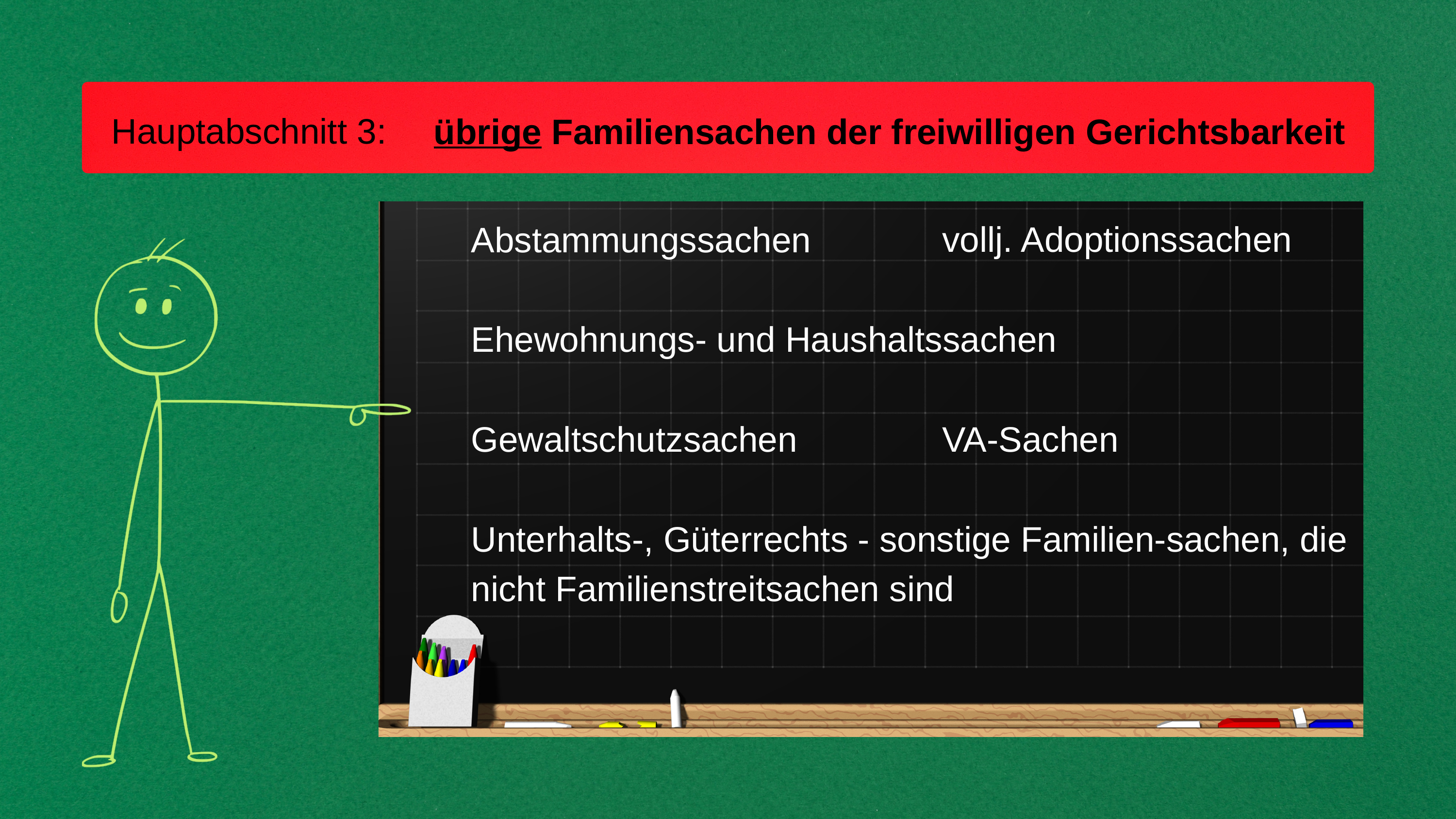

Hauptabschnitt 3:
übrige Familiensachen der freiwilligen Gerichtsbarkeit

vollj. Adoptionssachen
Abstammungssachen

Ehewohnungs- und Haushaltssachen
Gewaltschutzsachen
VA-Sachen
Unterhalts-, Güterrechts - sonstige Familien-sachen, die nicht Familienstreitsachen sind